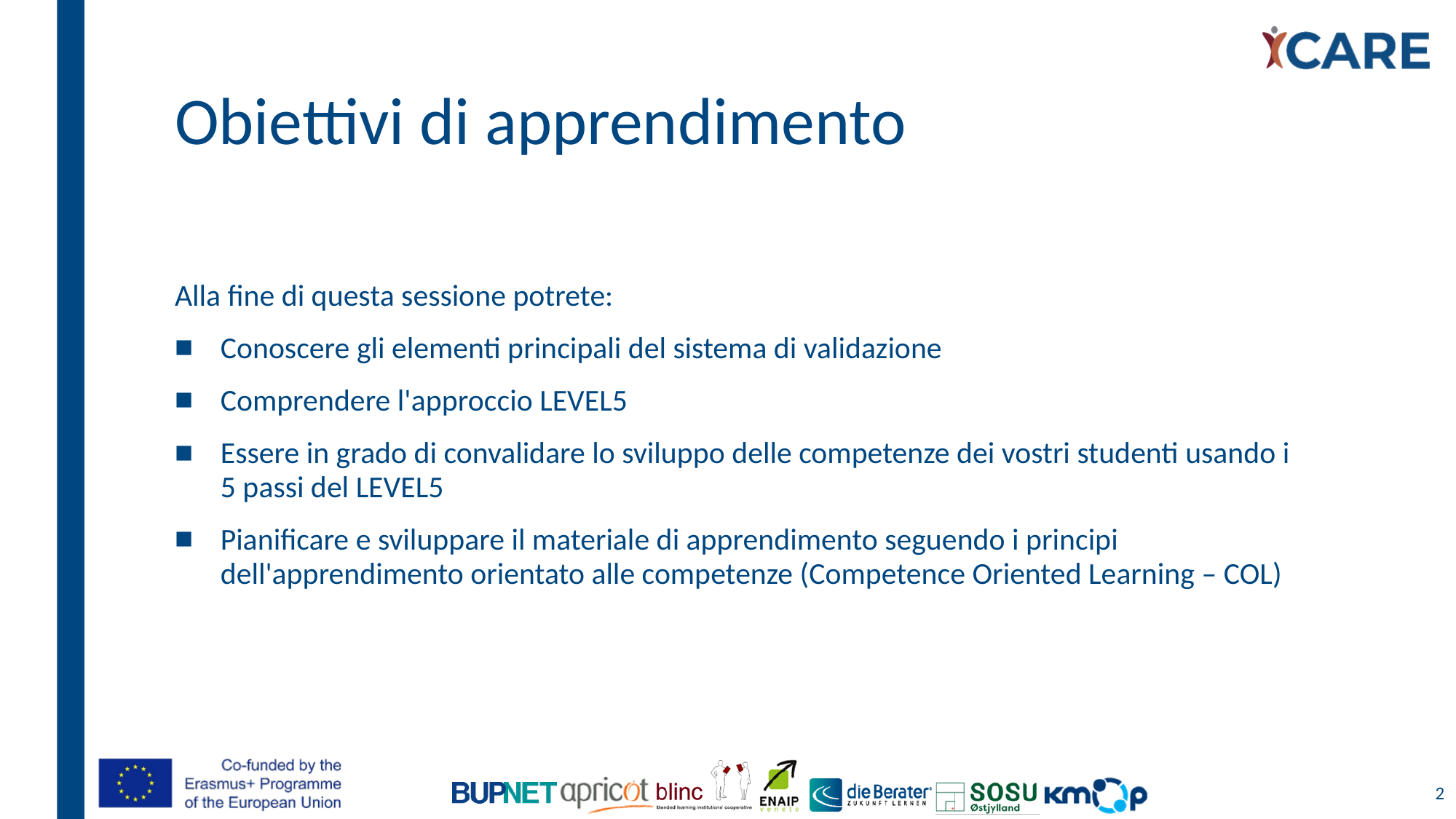

# Obiettivi di apprendimento
Alla fine di questa sessione potrete:
Conoscere gli elementi principali del sistema di validazione
Comprendere l'approccio LEVEL5
Essere in grado di convalidare lo sviluppo delle competenze dei vostri studenti usando i 5 passi del LEVEL5
Pianificare e sviluppare il materiale di apprendimento seguendo i principi dell'apprendimento orientato alle competenze (Competence Oriented Learning – COL)

2